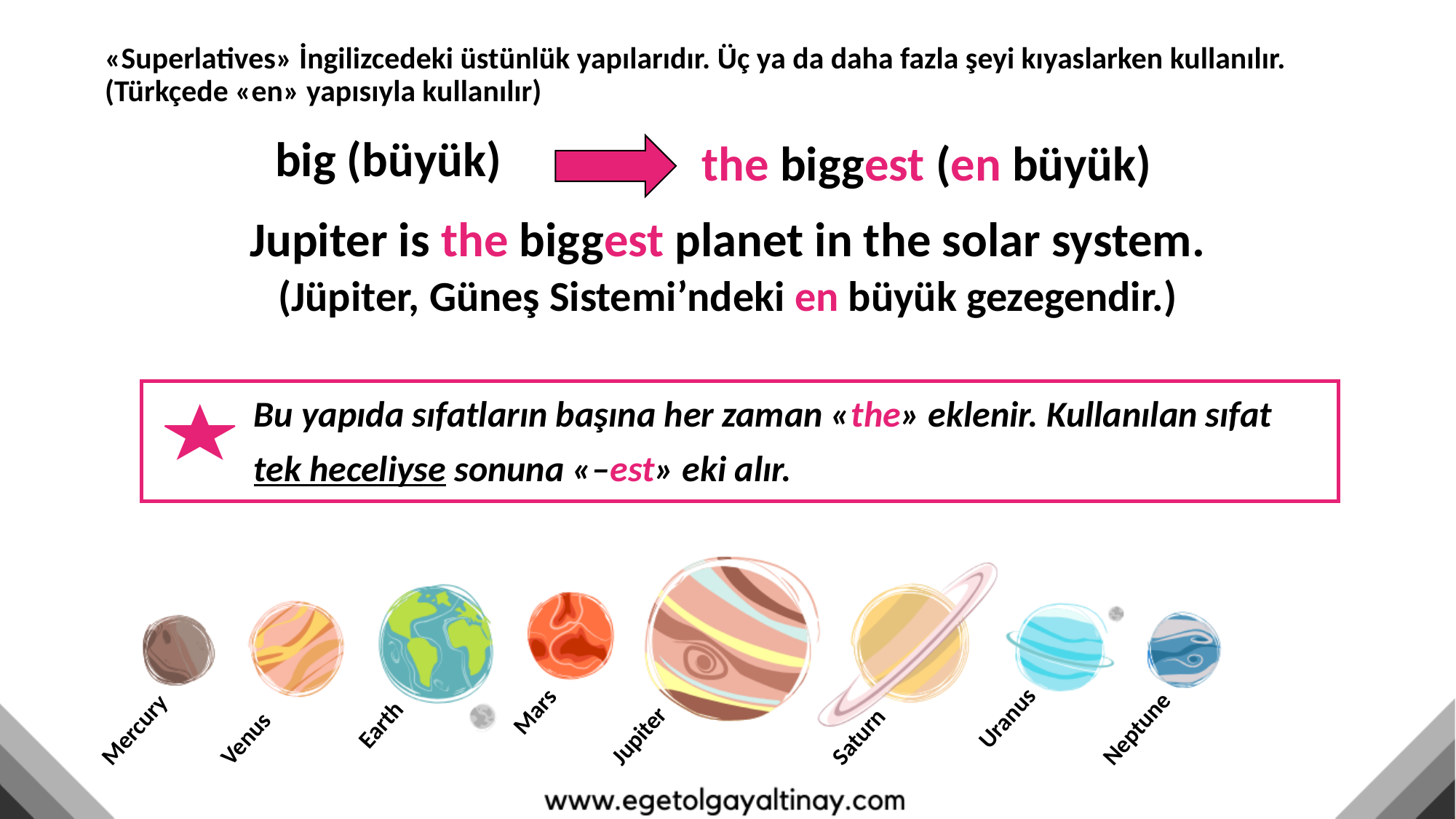

«Superlatives» İngilizcedeki üstünlük yapılarıdır. Üç ya da daha fazla şeyi kıyaslarken kullanılır.
(Türkçede «en» yapısıyla kullanılır)

big (büyük)
the biggest (en büyük)

Jupiter is the biggest planet in the solar system.
(Jüpiter, Güneş Sistemi’ndeki en büyük gezegendir.)

Bu yapıda sıfatların başına her zaman «the» eklenir. Kullanılan sıfat
tek heceliyse sonuna «–est» eki alır.

Mars
Neptune
Earth
Uranus
Mercury
Venus
Jupiter
Saturn